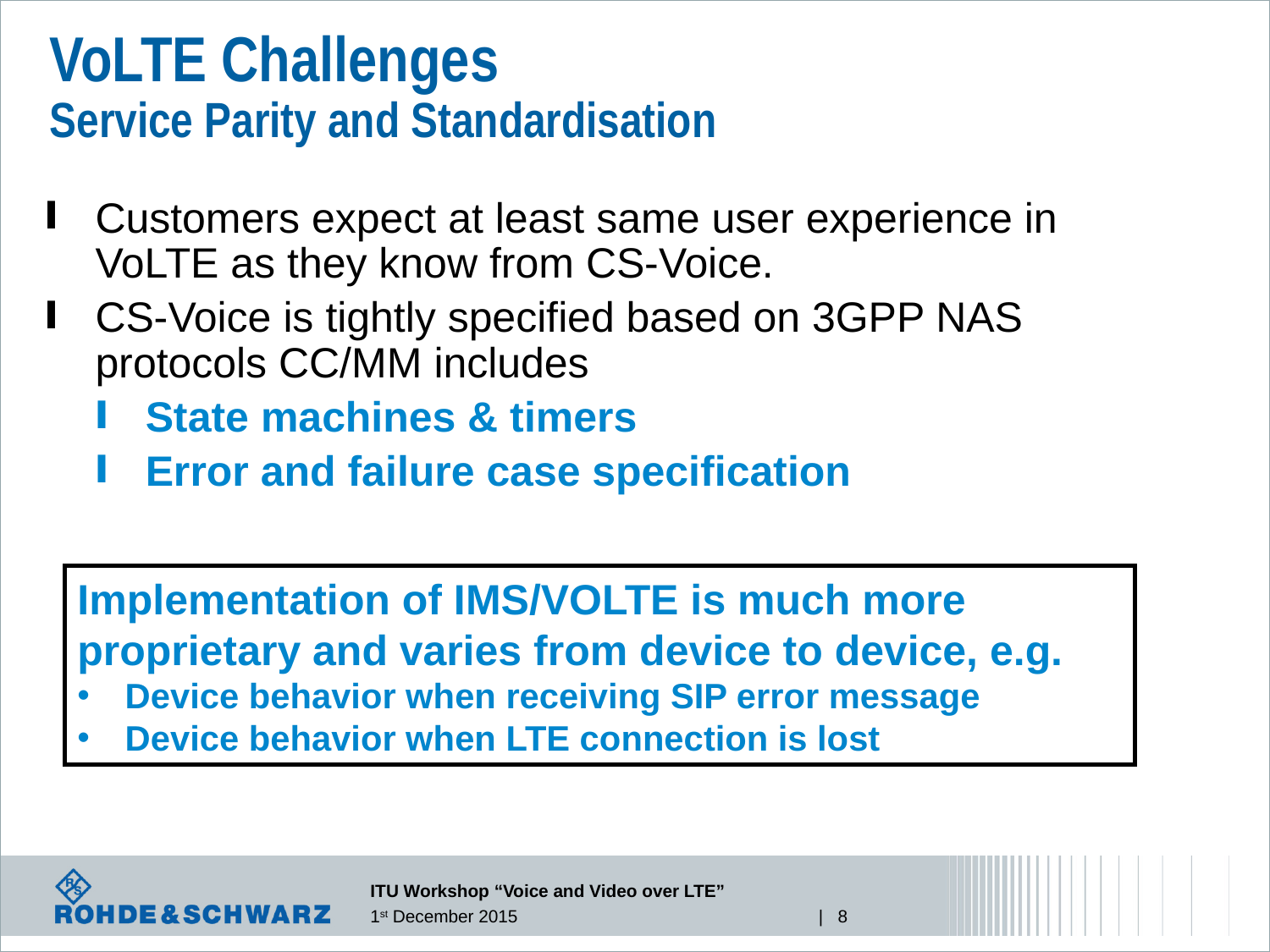

# VoLTE Challenges Service Parity and Standardisation
Customers expect at least same user experience in VoLTE as they know from CS-Voice.
CS-Voice is tightly specified based on 3GPP NAS protocols CC/MM includes
State machines & timers
Error and failure case specification

Implementation of IMS/VOLTE is much more proprietary and varies from device to device, e.g.
Device behavior when receiving SIP error message
Device behavior when LTE connection is lost